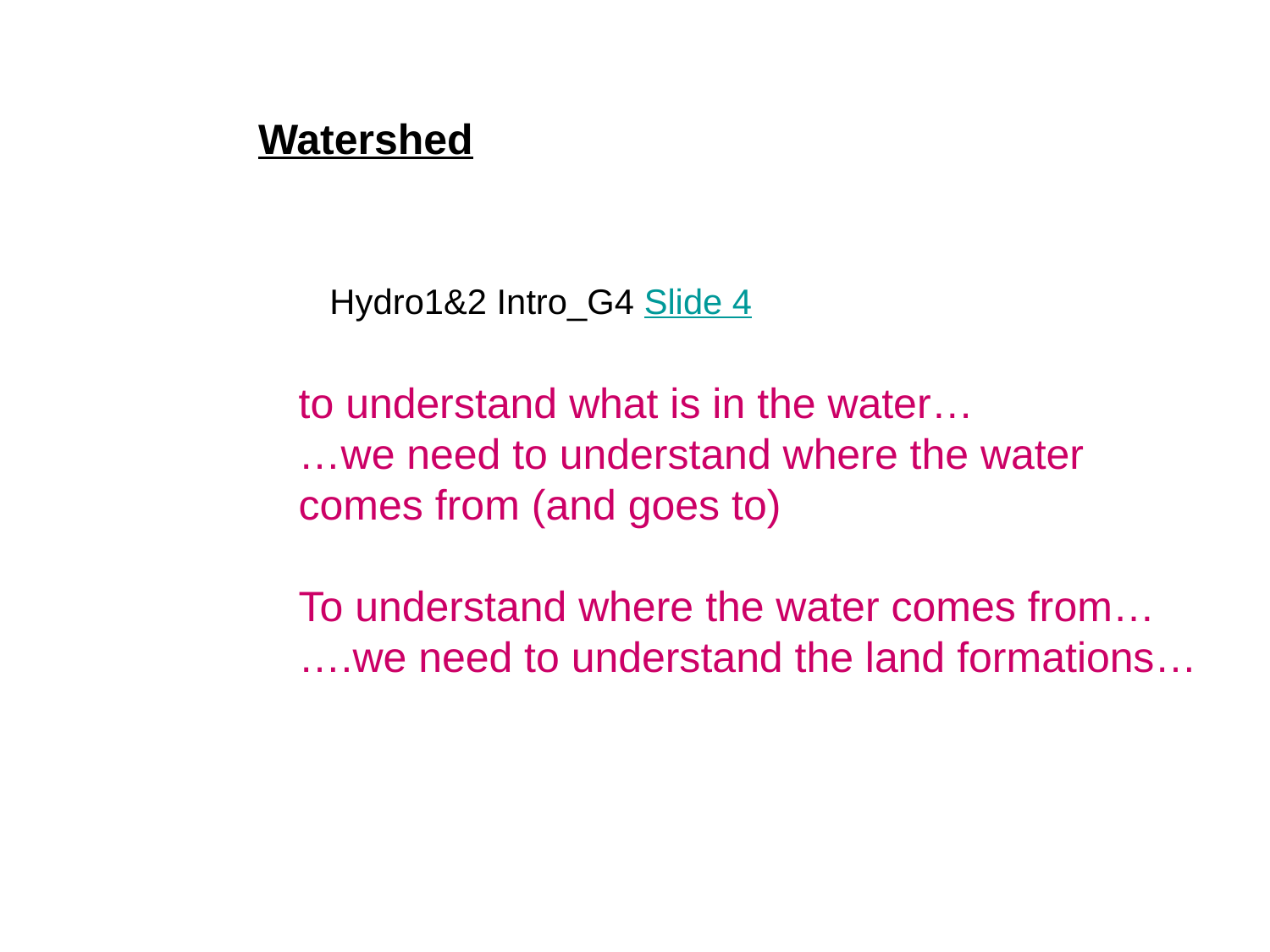

Watershed
Hydro1&2 Intro_G4 Slide 4
to understand what is in the water…
…we need to understand where the water
comes from (and goes to)

To understand where the water comes from…
….we need to understand the land formations…